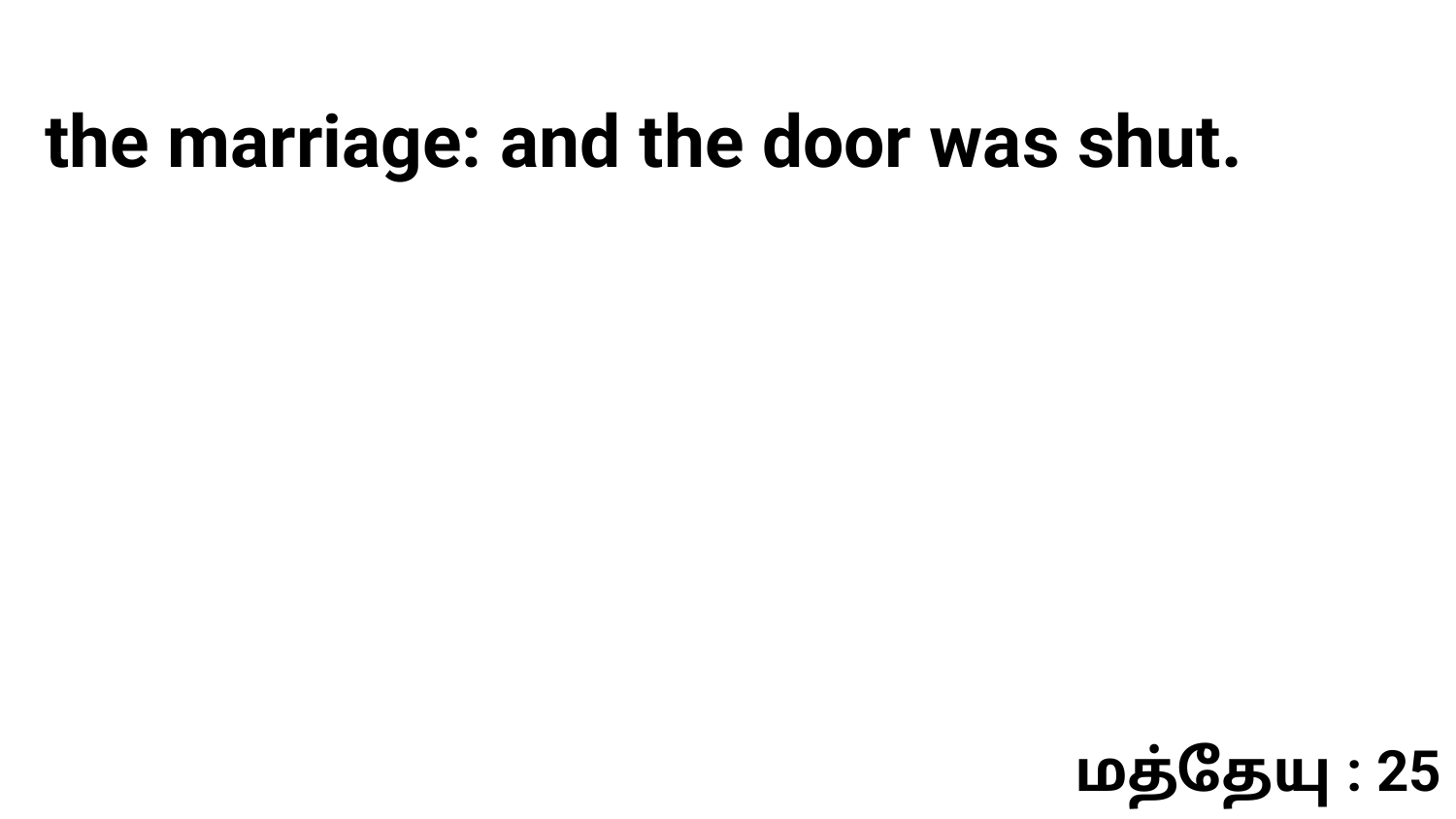

the marriage: and the door was shut.
மத்தேயு : 25